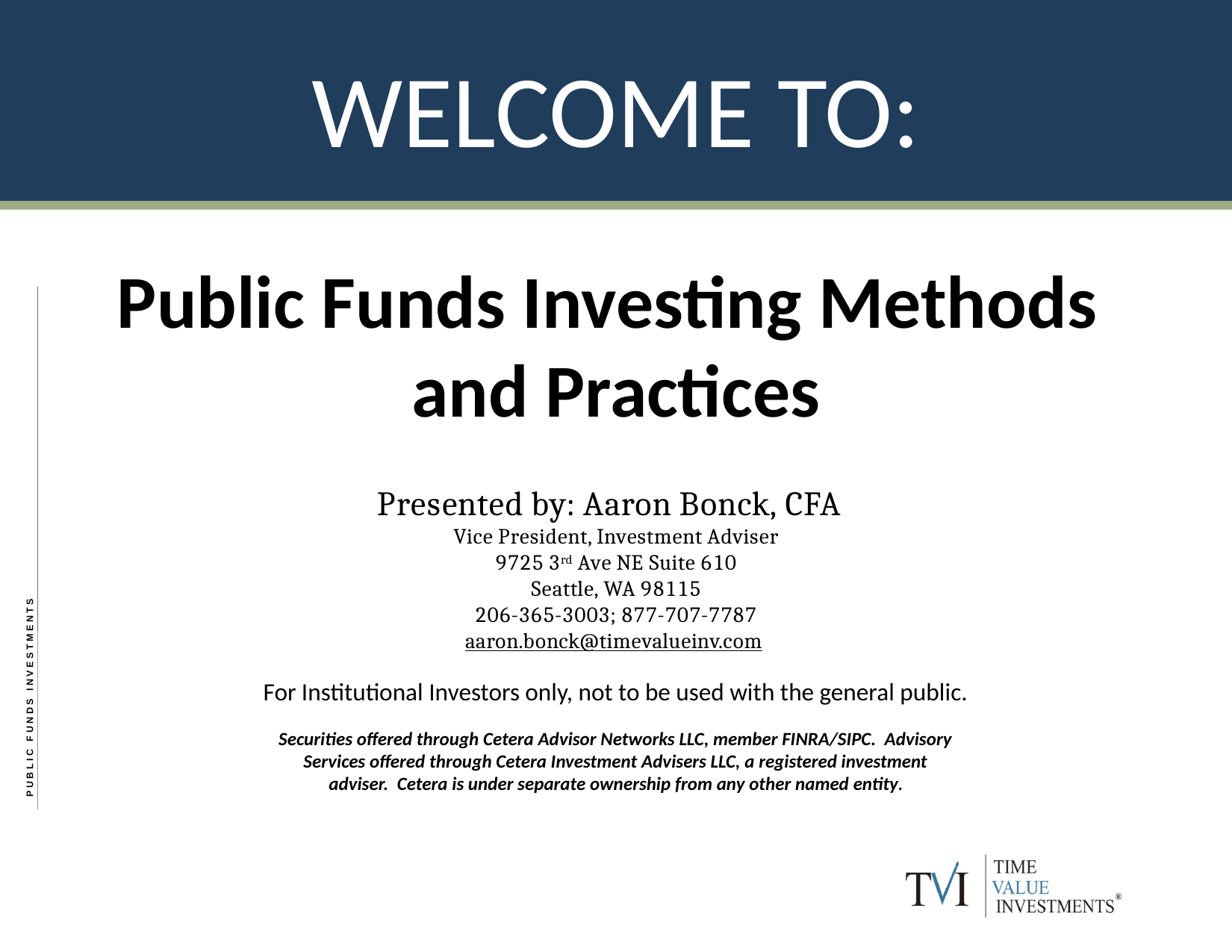

WELCOME TO:
Public Funds Investing Methods
and Practices
Presented by: Aaron Bonck, CFA
Vice President, Investment Adviser
9725 3rd Ave NE Suite 610
Seattle, WA 98115
206-365-3003; 877-707-7787
aaron.bonck@timevalueinv.com
For Institutional Investors only, not to be used with the general public.
Securities offered through Cetera Advisor Networks LLC, member FINRA/SIPC.  Advisory Services offered through Cetera Investment Advisers LLC, a registered investment adviser.  Cetera is under separate ownership from any other named entity.